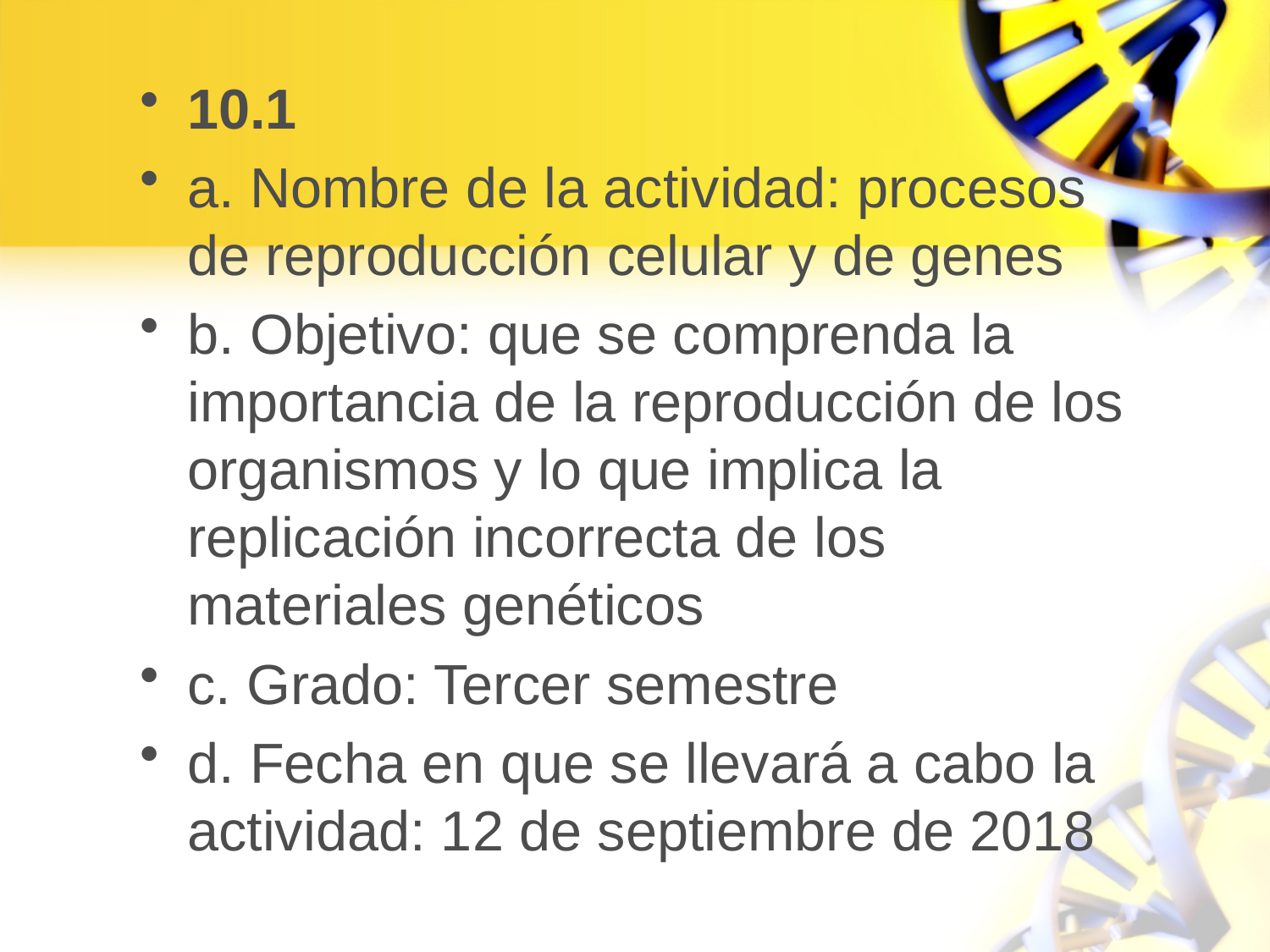

10.1
a. Nombre de la actividad: procesos de reproducción celular y de genes
b. Objetivo: que se comprenda la importancia de la reproducción de los organismos y lo que implica la replicación incorrecta de los materiales genéticos
c. Grado: Tercer semestre
d. Fecha en que se llevará a cabo la actividad: 12 de septiembre de 2018